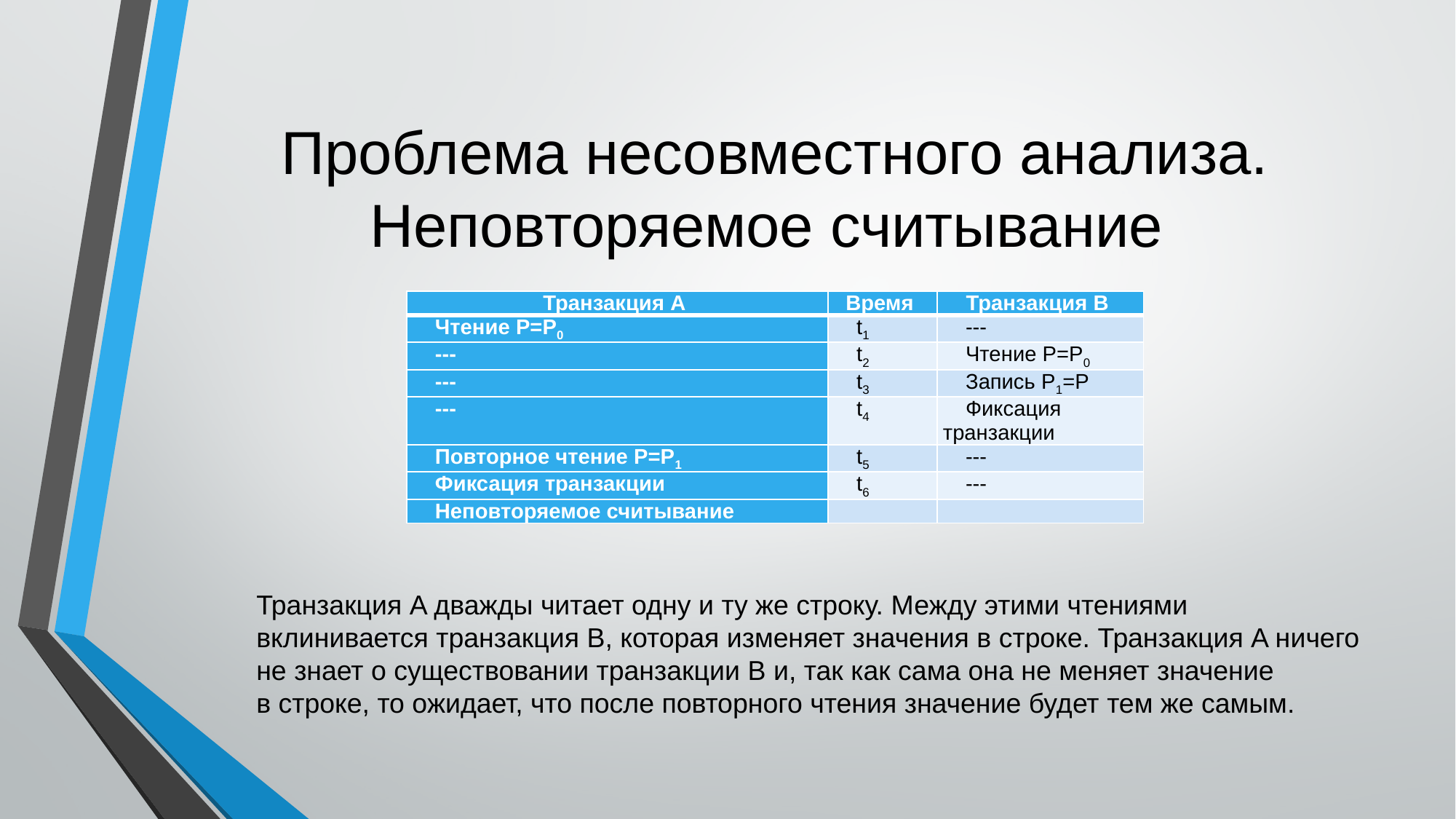

# Проблема несовместного анализа. Неповторяемое считывание
| Транзакция A | Время | Транзакция B |
| --- | --- | --- |
| Чтение P=P0 | t1 | --- |
| --- | t2 | Чтение P=P0 |
| --- | t3 | Запись P1=P |
| --- | t4 | Фиксация транзакции |
| Повторное чтение P=P1 | t5 | --- |
| Фиксация транзакции | t6 | --- |
| Неповторяемое считывание |  |  |
Транзакция A дважды читает одну и ту же строку. Между этими чтениями вклинивается транзакция B, которая изменяет значения в строке. Транзакция A ничего не знает о существовании транзакции B и, так как сама она не меняет значение в строке, то ожидает, что после повторного чтения значение будет тем же самым.